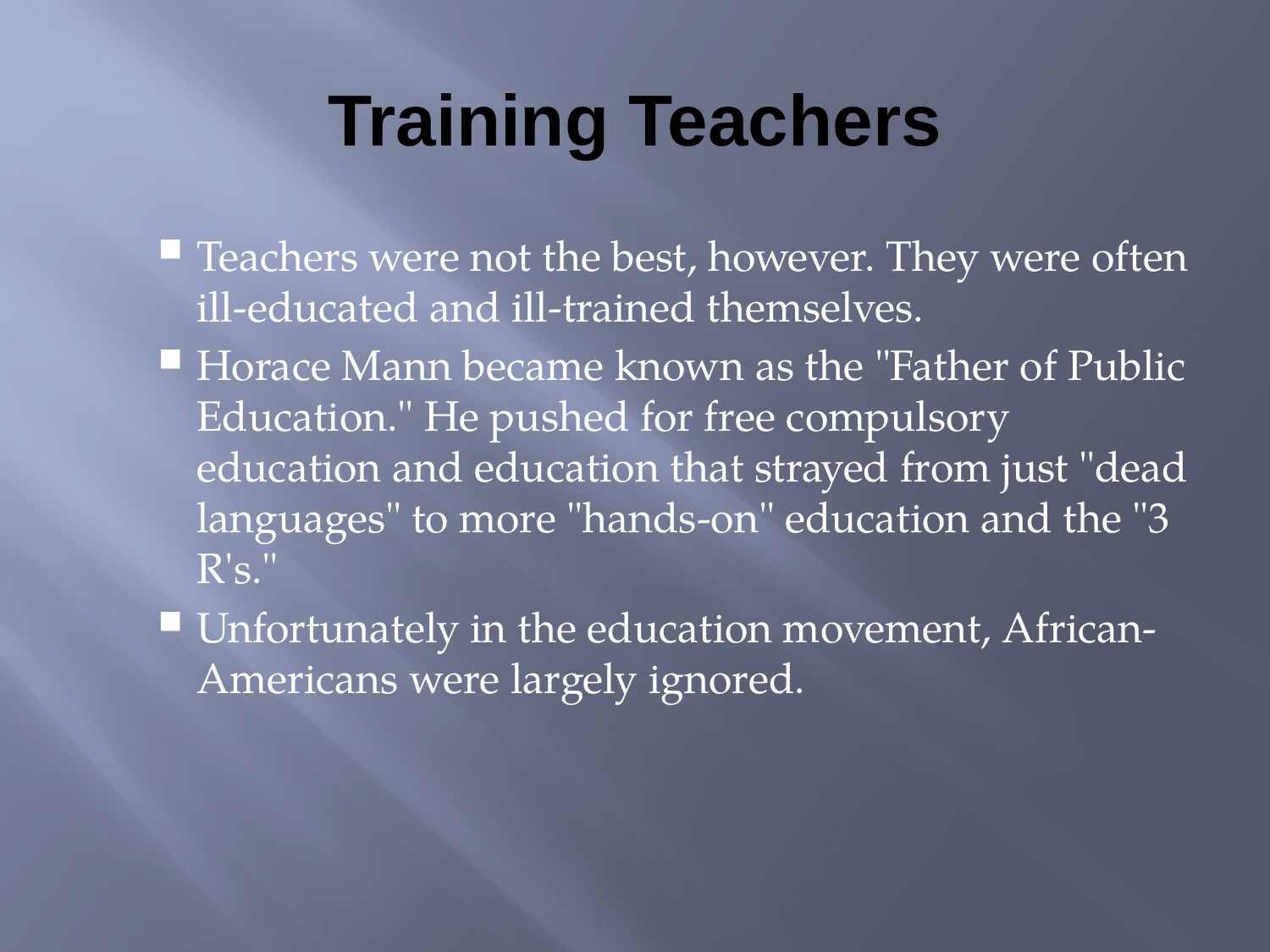

# Training Teachers
Teachers were not the best, however. They were often ill-educated and ill-trained themselves.
Horace Mann became known as the "Father of Public Education." He pushed for free compulsory education and education that strayed from just "dead languages" to more "hands-on" education and the "3 R's."
Unfortunately in the education movement, African-Americans were largely ignored.